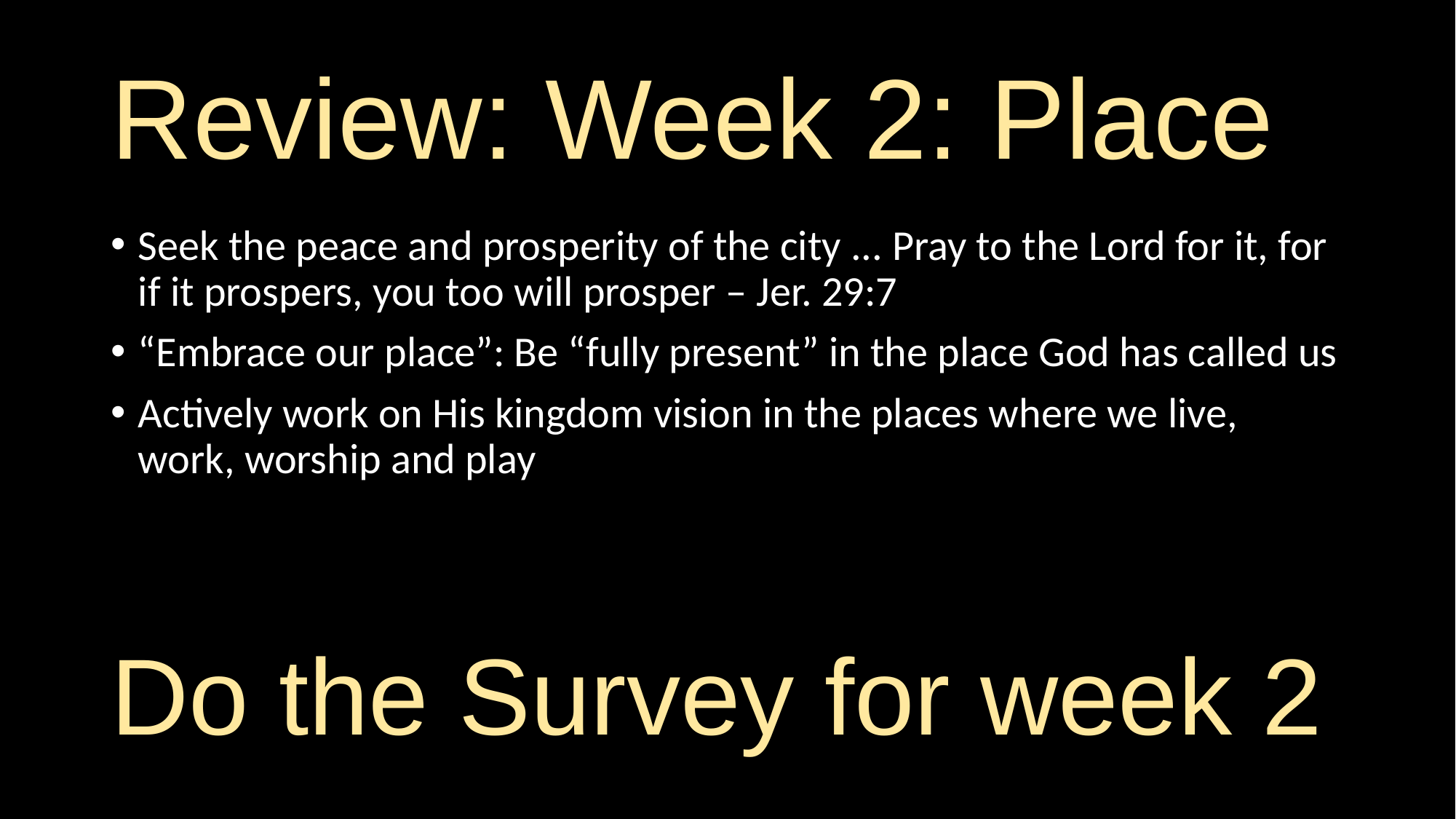

# Review: Week 2: Place
Seek the peace and prosperity of the city ... Pray to the Lord for it, for if it prospers, you too will prosper – Jer. 29:7
“Embrace our place”: Be “fully present” in the place God has called us
Actively work on His kingdom vision in the places where we live, work, worship and play
Do the Survey for week 2